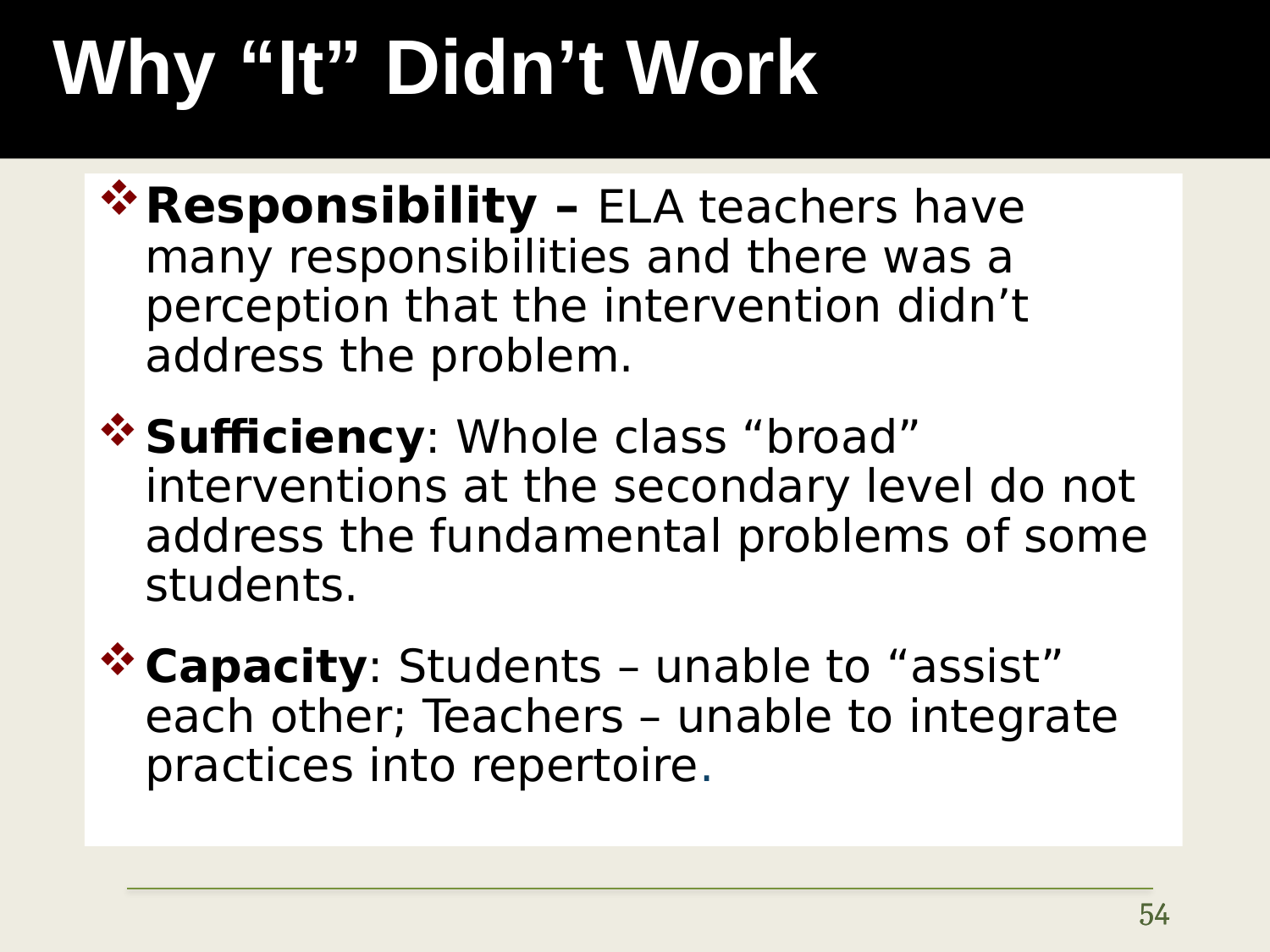

# Why “It” Didn’t Work
Responsibility – ELA teachers have many responsibilities and there was a perception that the intervention didn’t address the problem.
Sufficiency: Whole class “broad” interventions at the secondary level do not address the fundamental problems of some students.
Capacity: Students – unable to “assist” each other; Teachers – unable to integrate practices into repertoire.